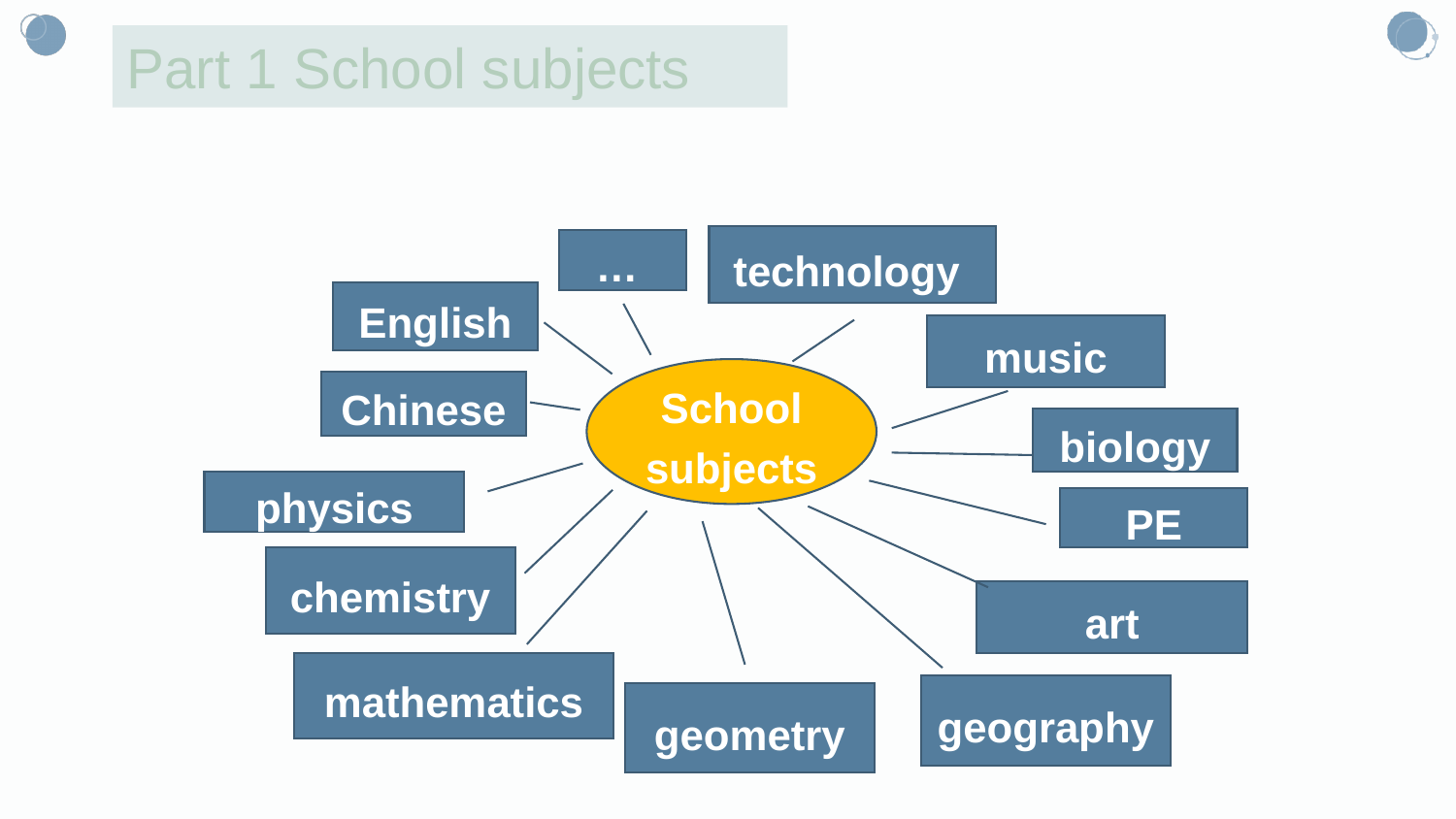

Part 1 School subjects
technology
…
English
music
School subjects
Chinese
biology
physics
PE
chemistry
art
mathematics
geography
geometry